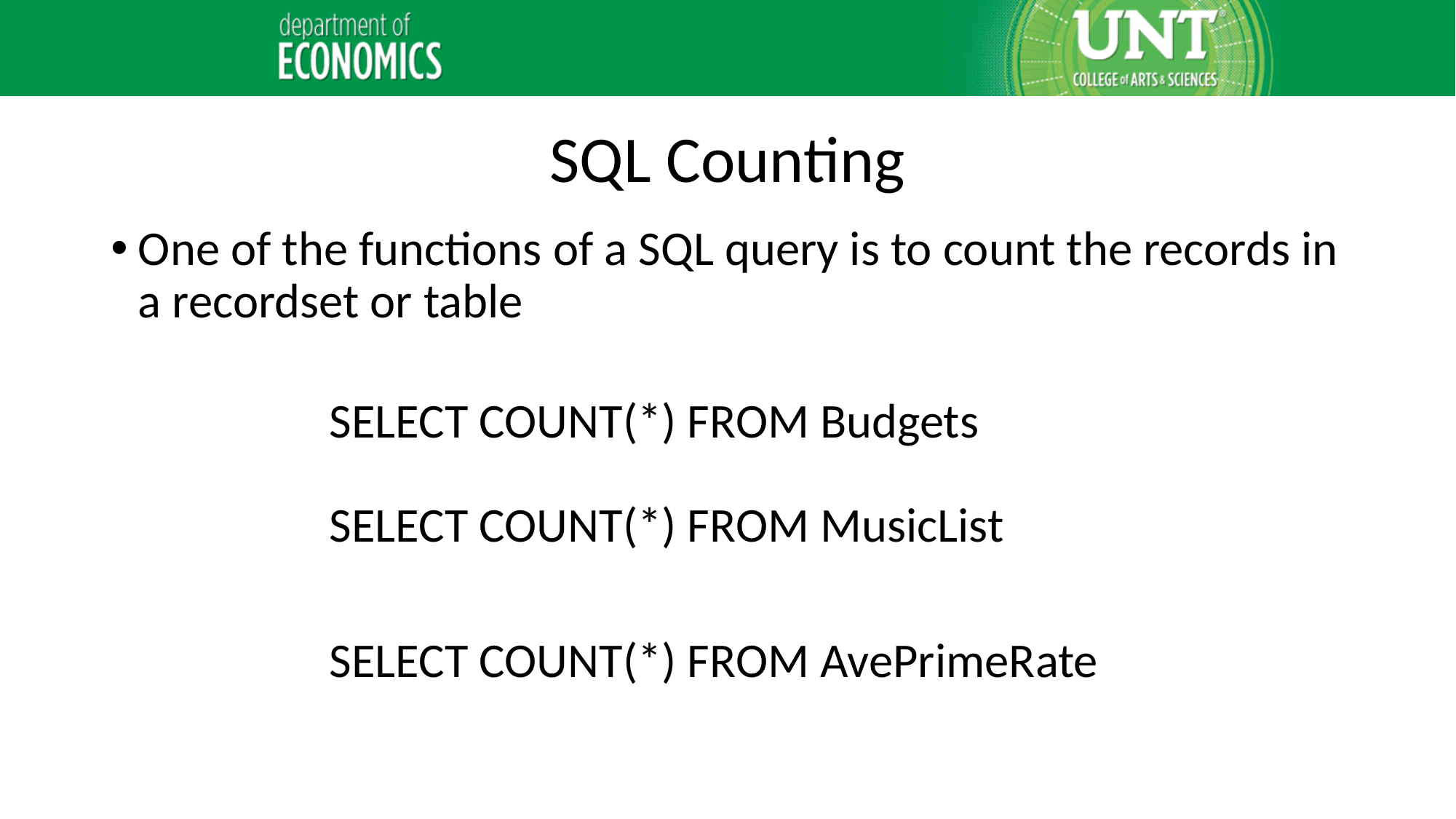

# SQL Counting
One of the functions of a SQL query is to count the records in a recordset or table
		SELECT COUNT(*) FROM Budgets
		SELECT COUNT(*) FROM MusicList

		SELECT COUNT(*) FROM AvePrimeRate